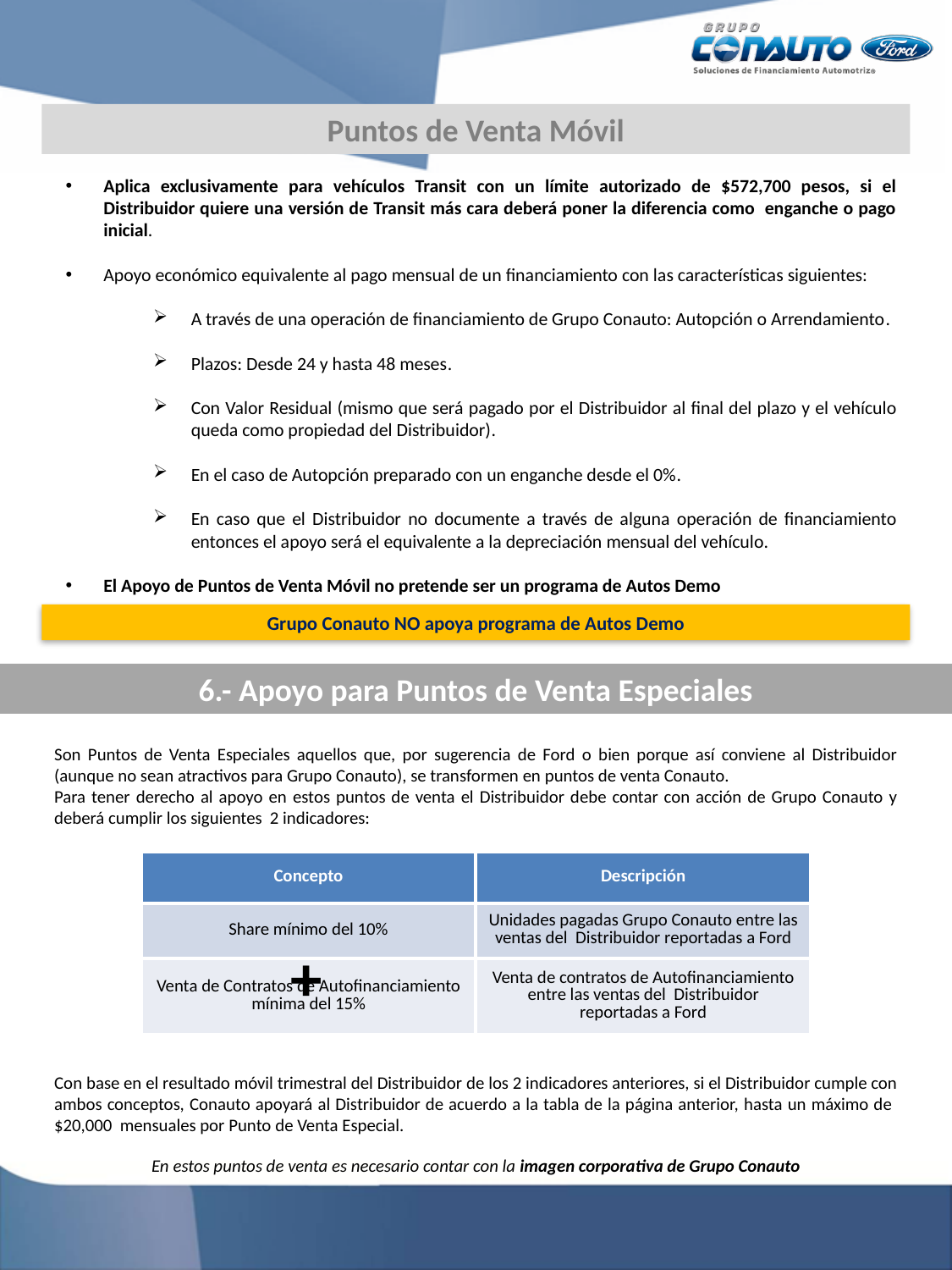

Puntos de Venta Móvil

Aplica exclusivamente para vehículos Transit con un límite autorizado de $572,700 pesos, si el Distribuidor quiere una versión de Transit más cara deberá poner la diferencia como  enganche o pago inicial.

Apoyo económico equivalente al pago mensual de un financiamiento con las características siguientes:

A través de una operación de financiamiento de Grupo Conauto: Autopción o Arrendamiento.

Plazos: Desde 24 y hasta 48 meses.

Con Valor Residual (mismo que será pagado por el Distribuidor al final del plazo y el vehículo queda como propiedad del Distribuidor).

En el caso de Autopción preparado con un enganche desde el 0%.

En caso que el Distribuidor no documente a través de alguna operación de financiamiento entonces el apoyo será el equivalente a la depreciación mensual del vehículo.

El Apoyo de Puntos de Venta Móvil no pretende ser un programa de Autos Demo
Grupo Conauto NO apoya programa de Autos Demo
6.- Apoyo para Puntos de Venta Especiales
Son Puntos de Venta Especiales aquellos que, por sugerencia de Ford o bien porque así conviene al Distribuidor (aunque no sean atractivos para Grupo Conauto), se transformen en puntos de venta Conauto.
Para tener derecho al apoyo en estos puntos de venta el Distribuidor debe contar con acción de Grupo Conauto y deberá cumplir los siguientes  2 indicadores:
| Concepto | Descripción |
| --- | --- |
| Share mínimo del 10% | Unidades pagadas Grupo Conauto entre las ventas del Distribuidor reportadas a Ford |
| Venta de Contratos de Autofinanciamiento mínima del 15% | Venta de contratos de Autofinanciamiento entre las ventas del Distribuidor reportadas a Ford |
+
Con base en el resultado móvil trimestral del Distribuidor de los 2 indicadores anteriores, si el Distribuidor cumple con ambos conceptos, Conauto apoyará al Distribuidor de acuerdo a la tabla de la página anterior, hasta un máximo de  $20,000  mensuales por Punto de Venta Especial.
En estos puntos de venta es necesario contar con la imagen corporativa de Grupo Conauto